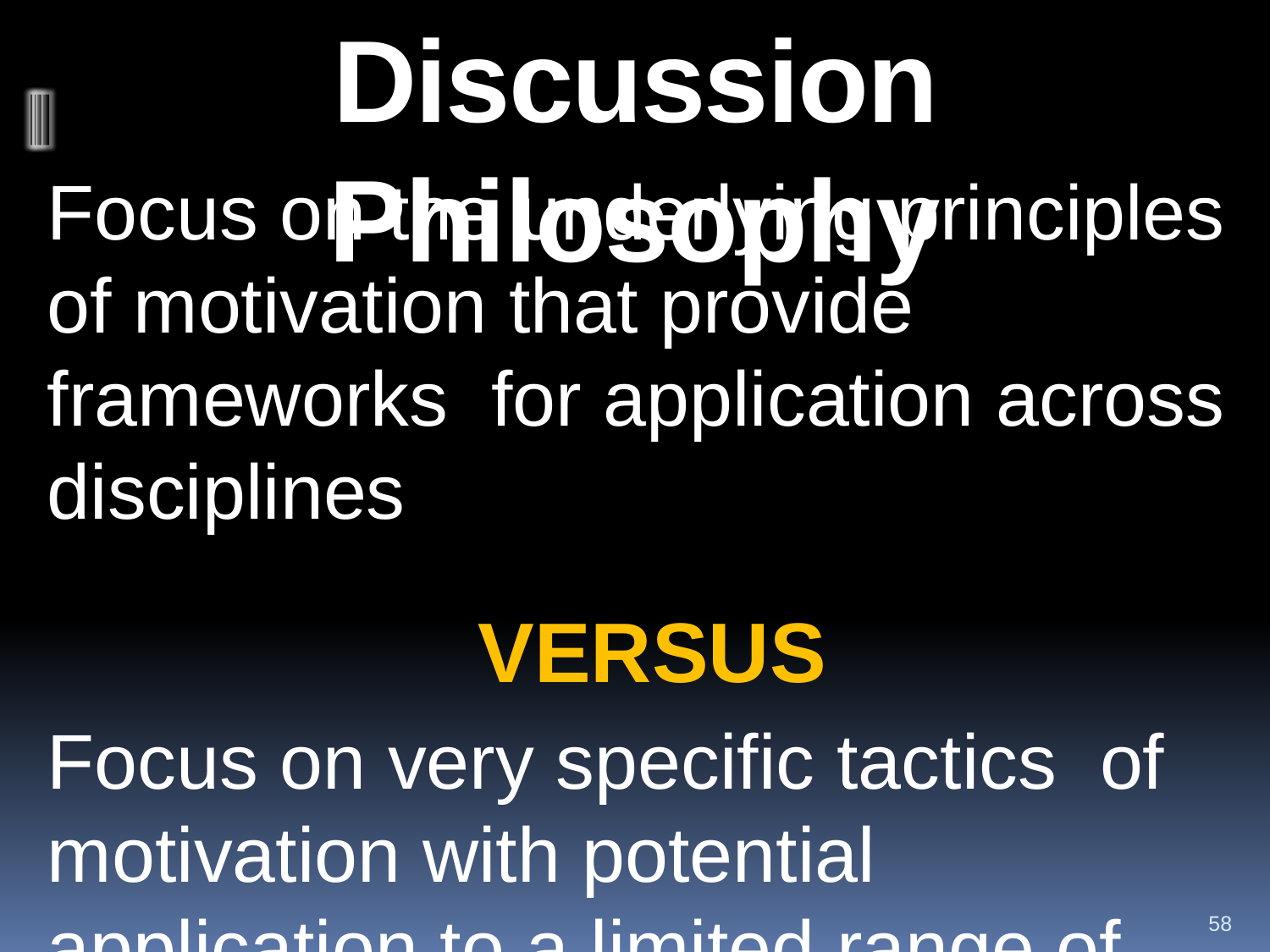

# Discussion Philosophy
Focus on the underlying principles of motivation that provide frameworks  for application across disciplines
VERSUS
Focus on very specific tactics  of motivation with potential application to a limited range of disciplines.
58